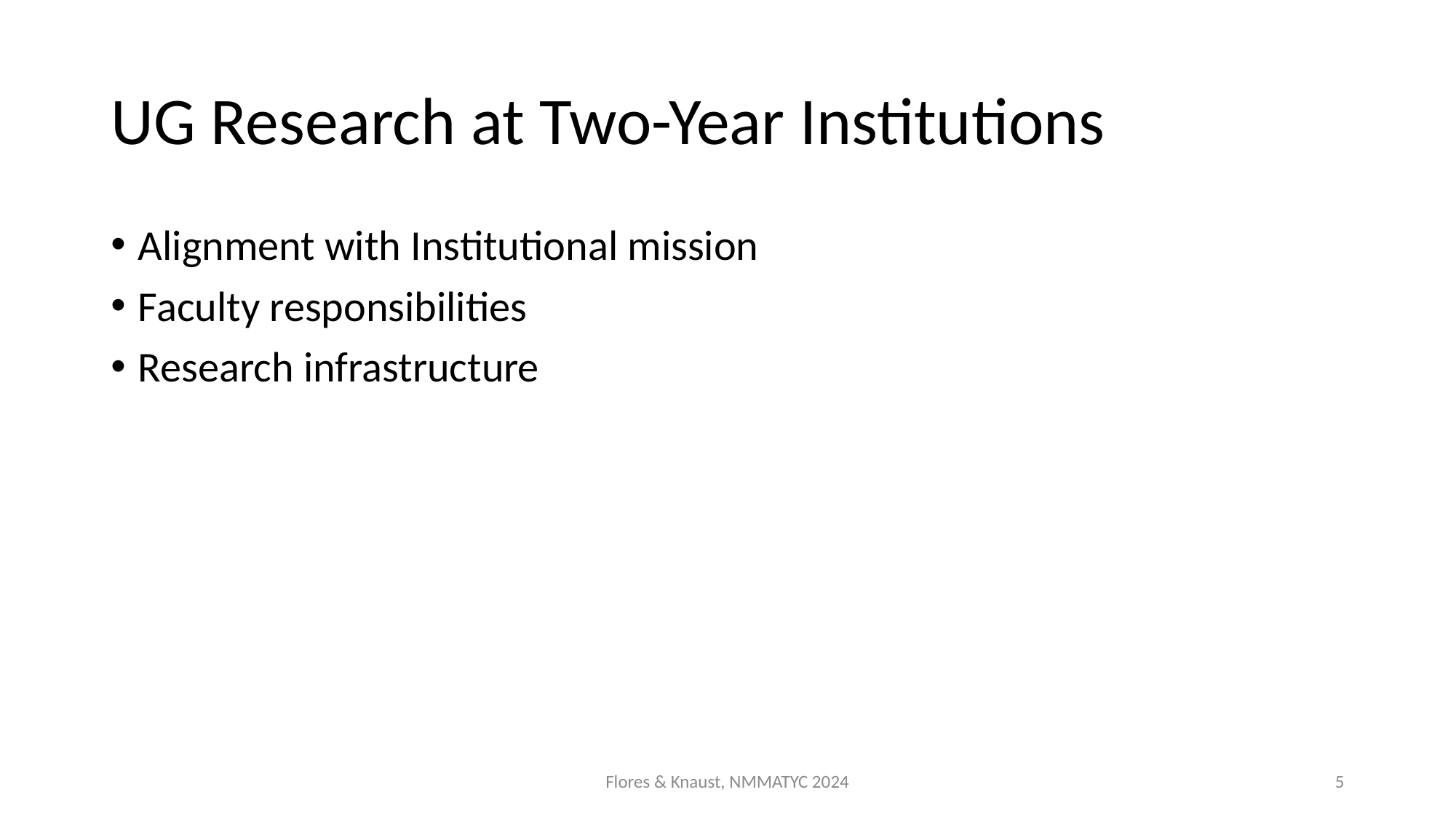

# UG Research at Two-Year Institutions
Alignment with Institutional mission
Faculty responsibilities
Research infrastructure

Flores & Knaust, NMMATYC 2024
5